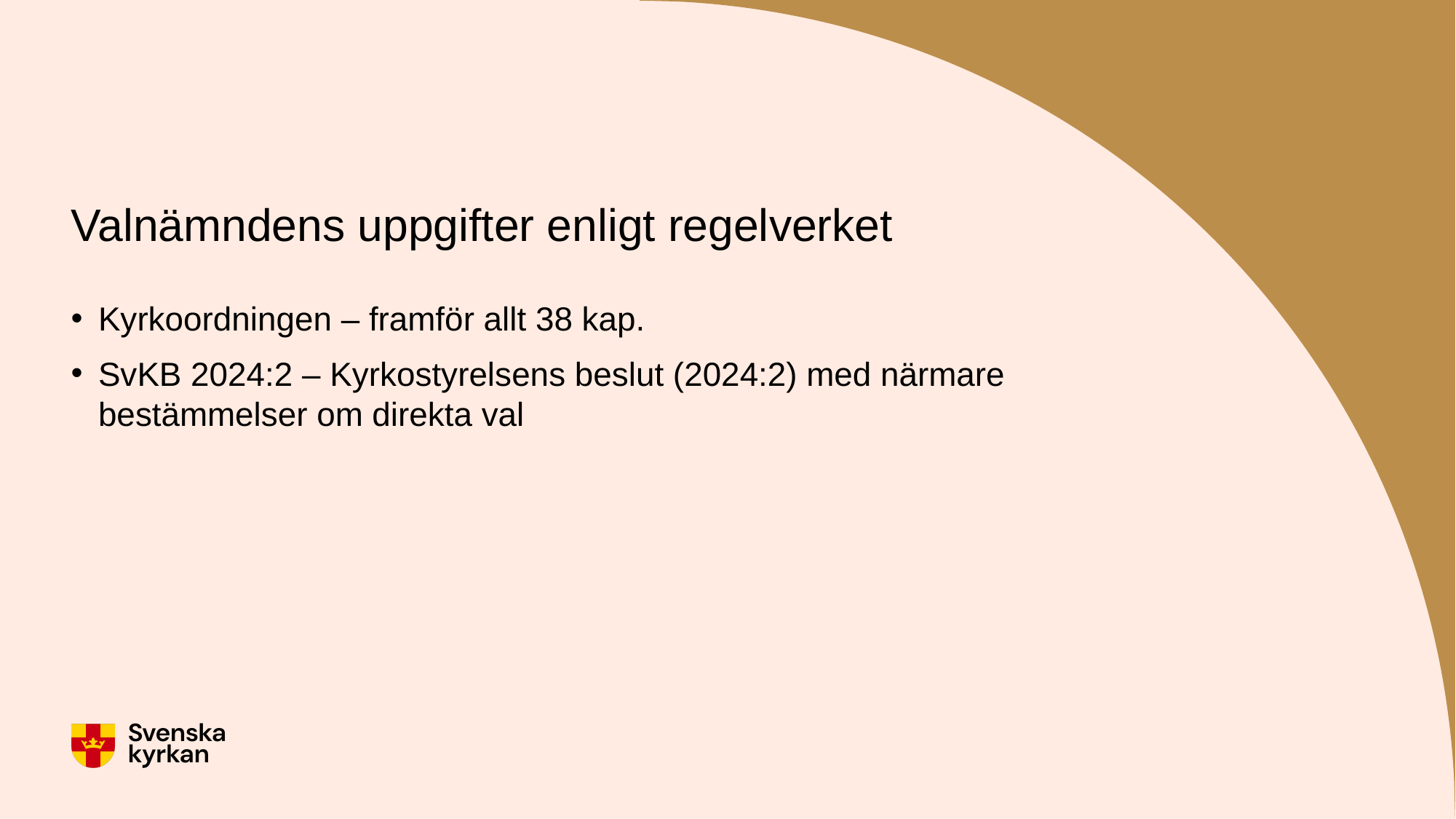

# Valnämndens uppgifter enligt regelverket
Kyrkoordningen – framför allt 38 kap.
SvKB 2024:2 – Kyrkostyrelsens beslut (2024:2) med närmare  bestämmelser om direkta val